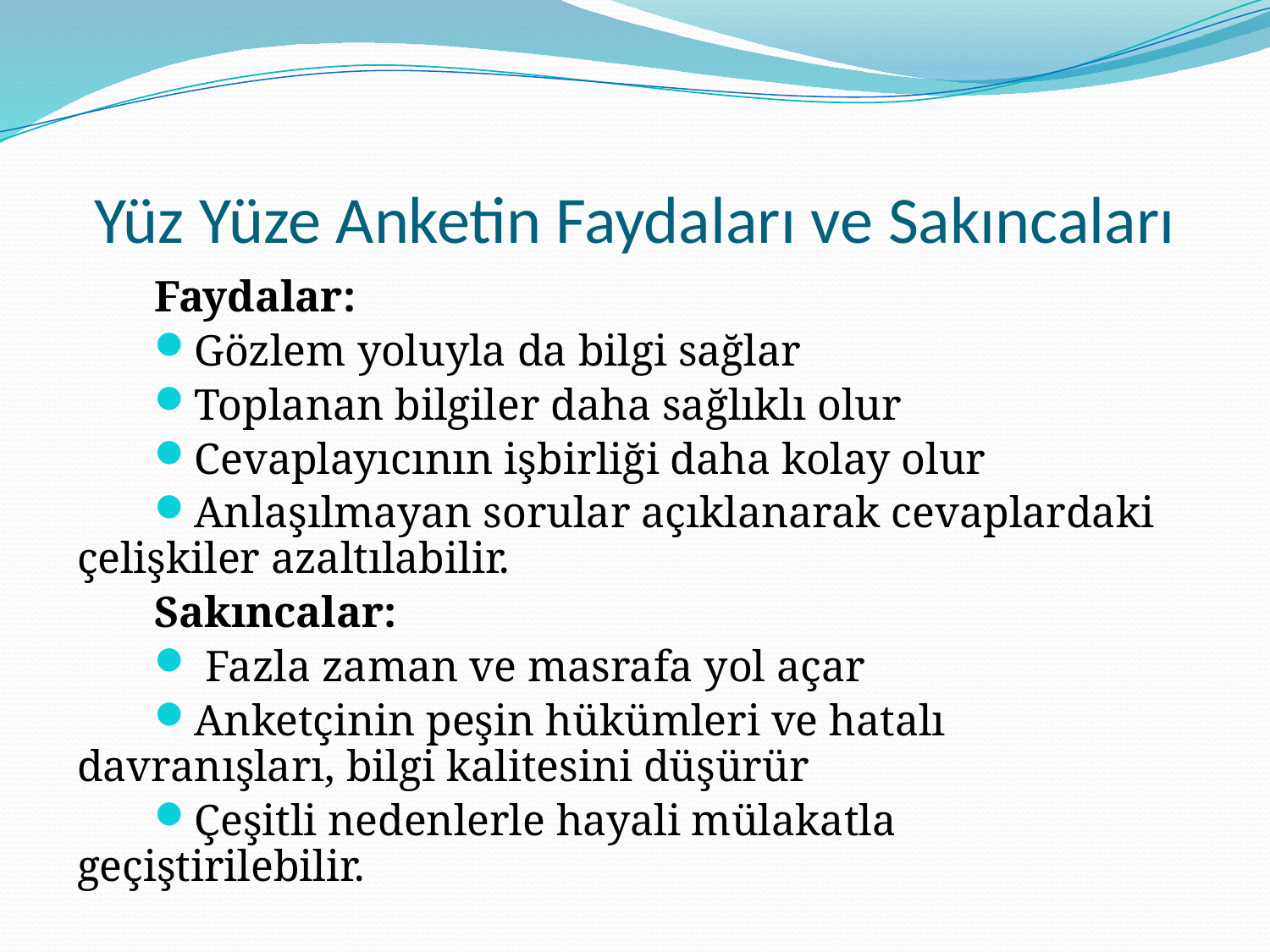

# Yüz Yüze Anketin Faydaları ve Sakıncaları
Faydalar:
Gözlem yoluyla da bilgi sağlar
Toplanan bilgiler daha sağlıklı olur
Cevaplayıcının işbirliği daha kolay olur
Anlaşılmayan sorular açıklanarak cevaplardaki çelişkiler azaltılabilir.
Sakıncalar:
 Fazla zaman ve masrafa yol açar
Anketçinin peşin hükümleri ve hatalı davranışları, bilgi kalitesini düşürür
Çeşitli nedenlerle hayali mülakatla geçiştirilebilir.